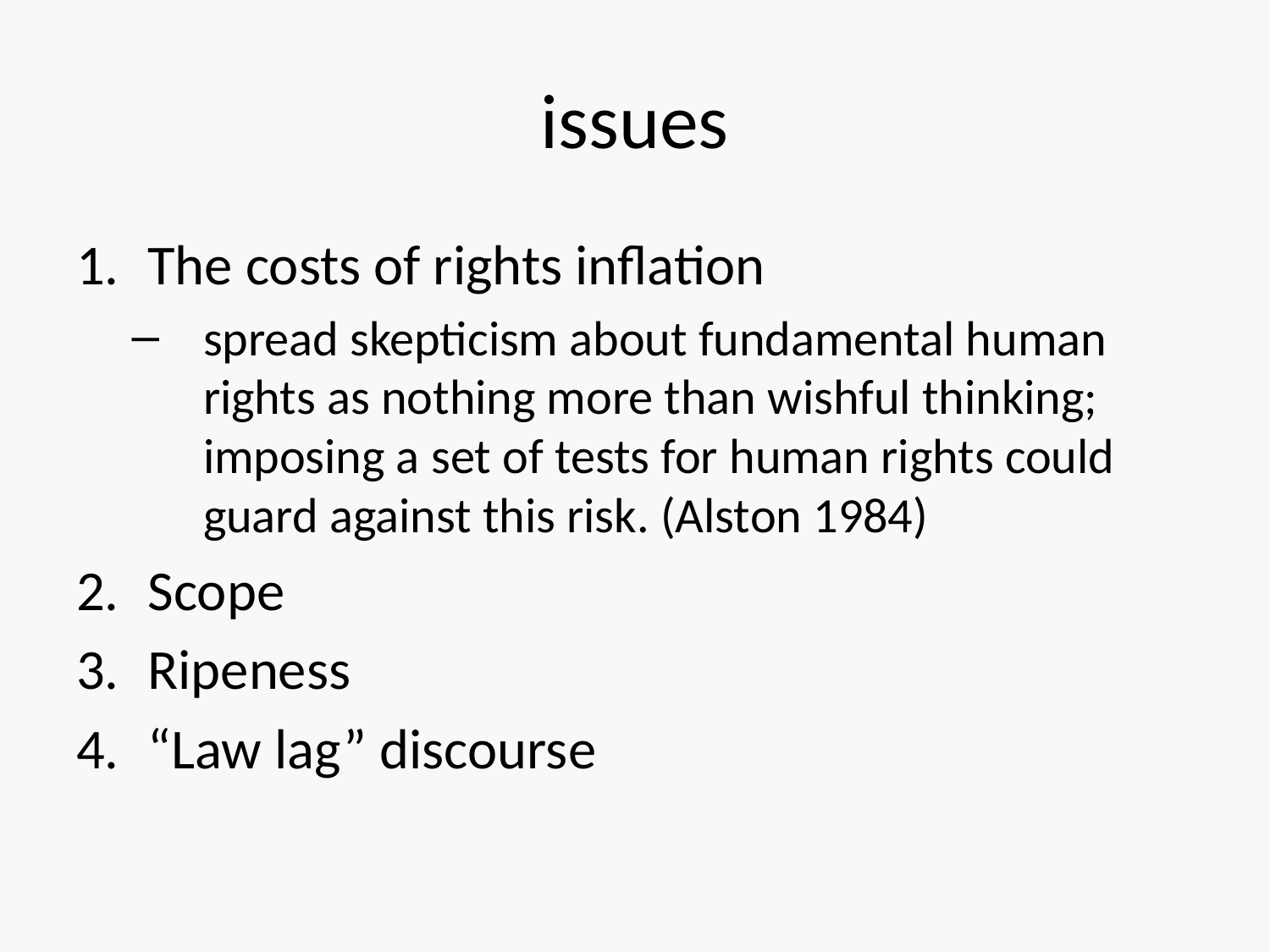

# issues
The costs of rights inflation
spread skepticism about fundamental human rights as nothing more than wishful thinking; imposing a set of tests for human rights could guard against this risk. (Alston 1984)
Scope
Ripeness
“Law lag” discourse